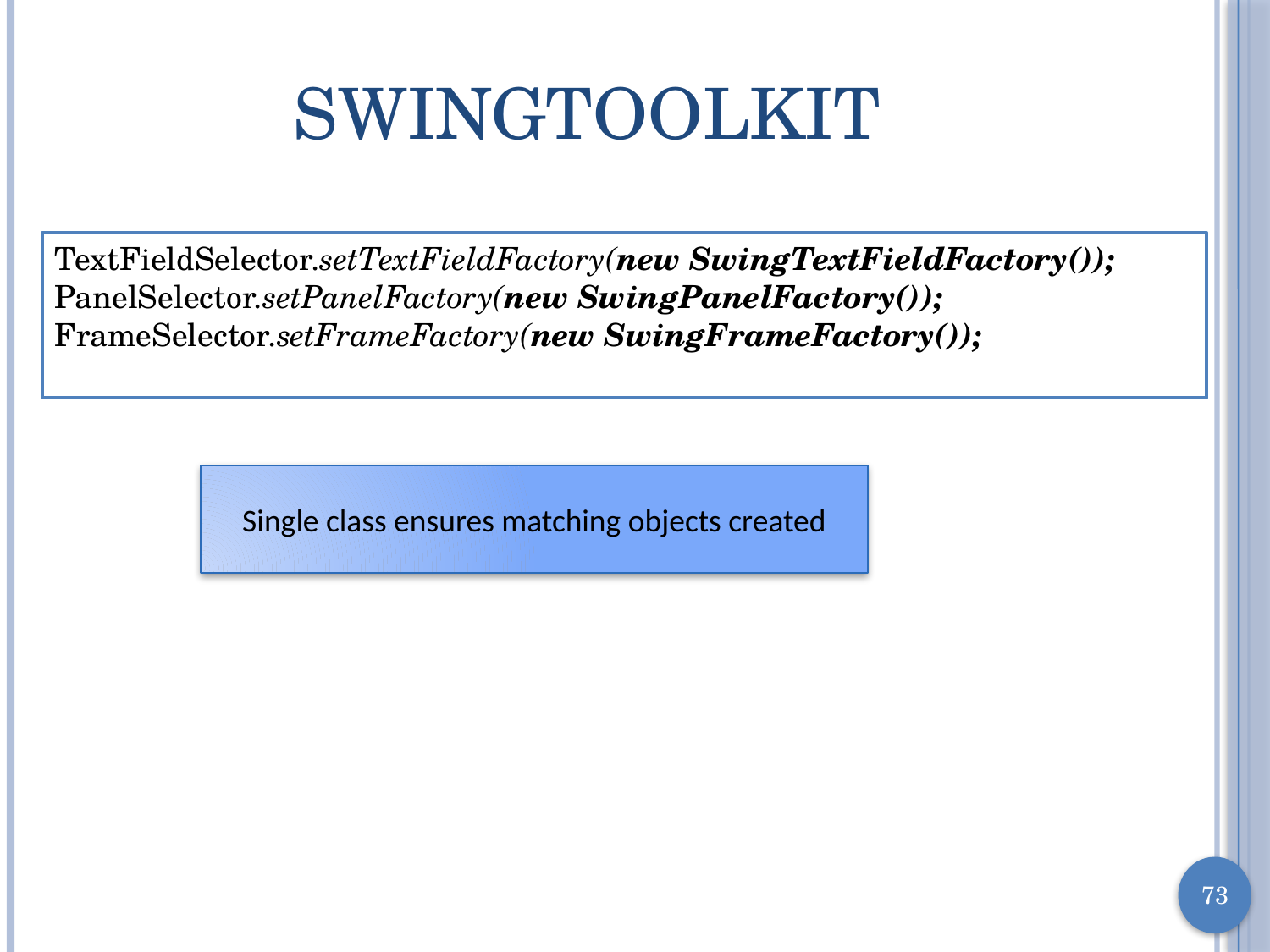

# SwingToolkit
TextFieldSelector.setTextFieldFactory(new SwingTextFieldFactory());
PanelSelector.setPanelFactory(new SwingPanelFactory());
FrameSelector.setFrameFactory(new SwingFrameFactory());

Single class ensures matching objects created